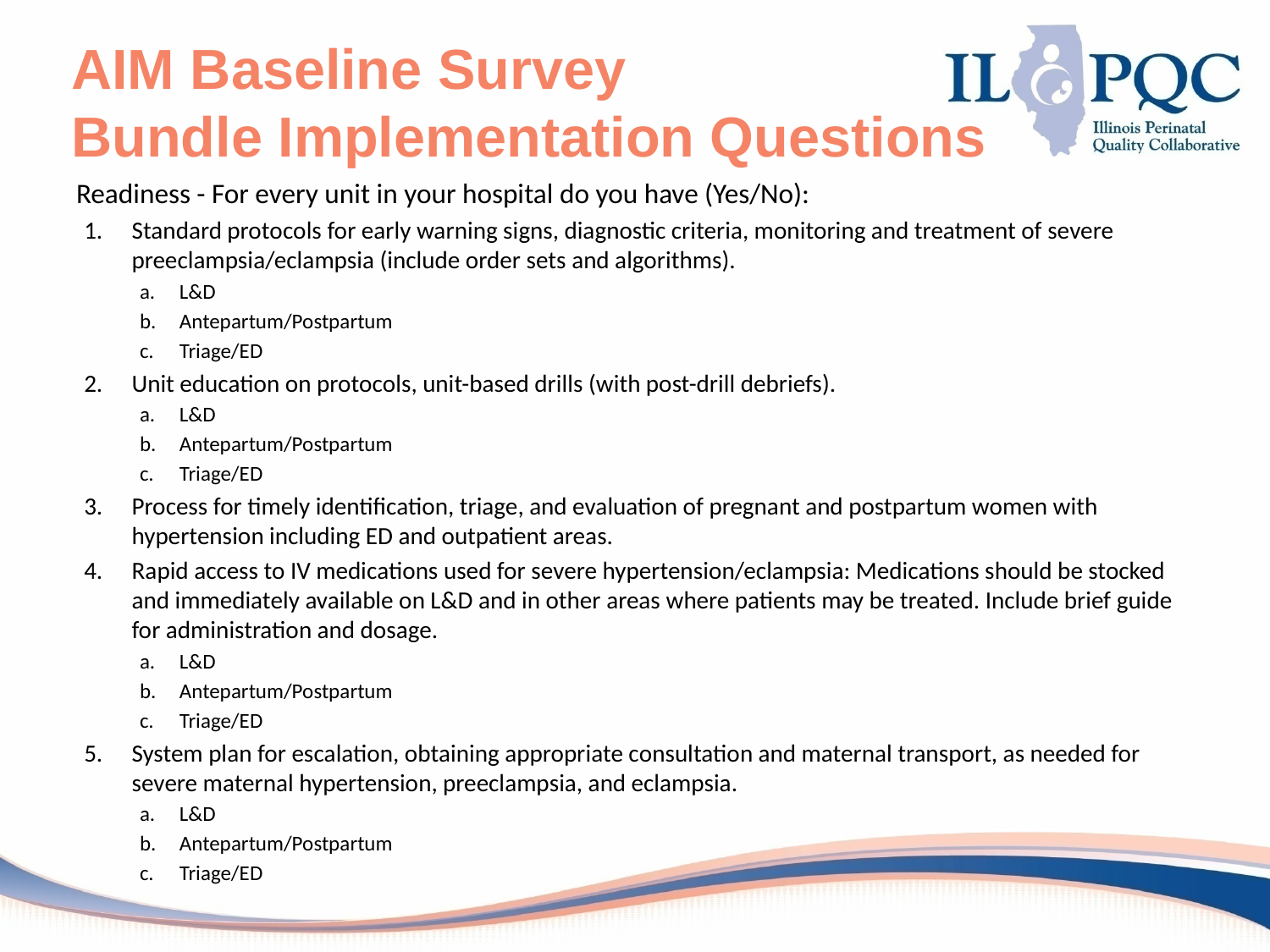

# AIM Baseline Survey Bundle Implementation Questions
Readiness - For every unit in your hospital do you have (Yes/No):
Standard protocols for early warning signs, diagnostic criteria, monitoring and treatment of severe preeclampsia/eclampsia (include order sets and algorithms).
L&D
Antepartum/Postpartum
Triage/ED
Unit education on protocols, unit-based drills (with post-drill debriefs).
L&D
Antepartum/Postpartum
Triage/ED
Process for timely identification, triage, and evaluation of pregnant and postpartum women with hypertension including ED and outpatient areas.
Rapid access to IV medications used for severe hypertension/eclampsia: Medications should be stocked and immediately available on L&D and in other areas where patients may be treated. Include brief guide for administration and dosage.
L&D
Antepartum/Postpartum
Triage/ED
System plan for escalation, obtaining appropriate consultation and maternal transport, as needed for severe maternal hypertension, preeclampsia, and eclampsia.
L&D
Antepartum/Postpartum
Triage/ED